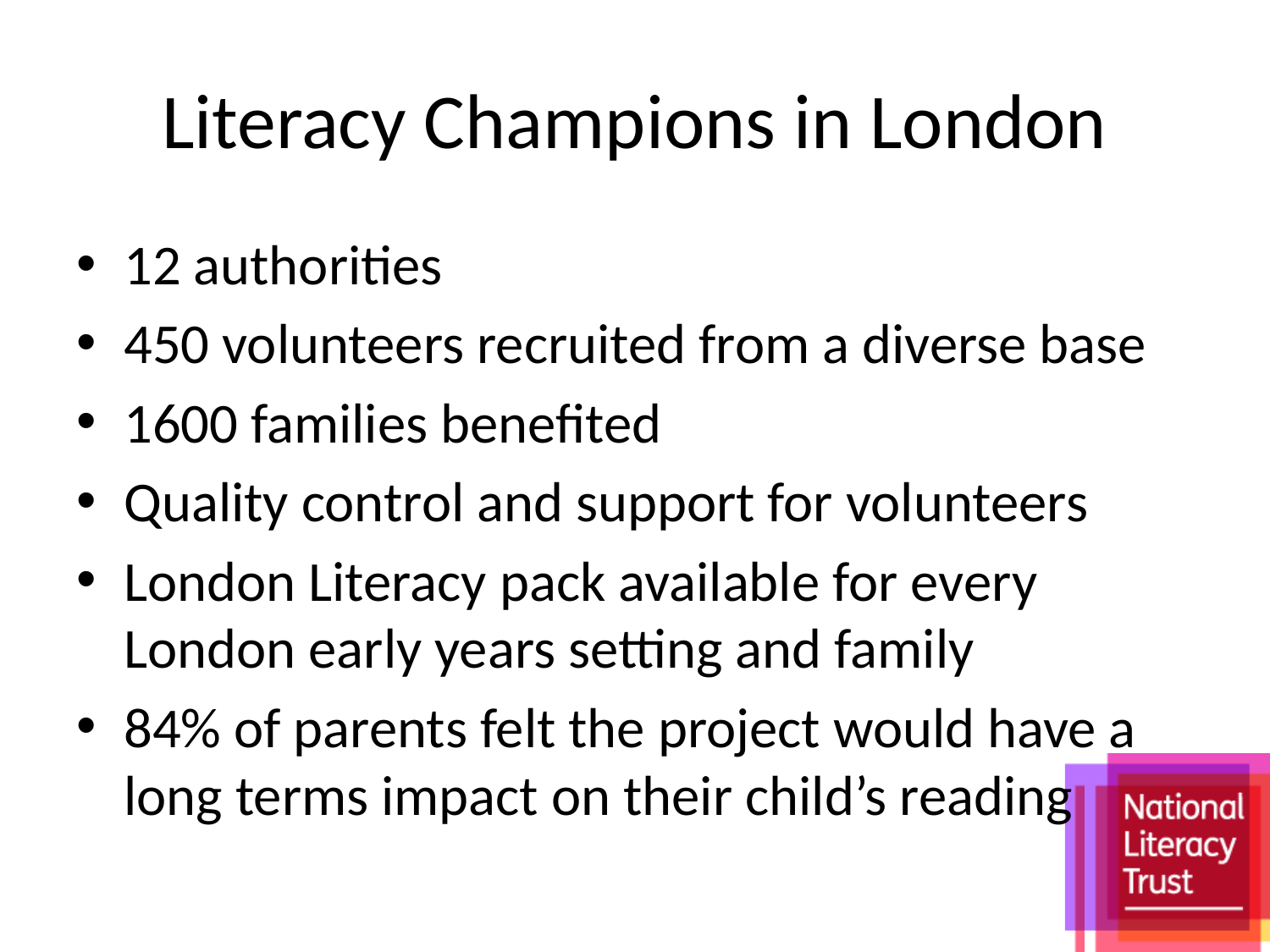

# Literacy Champions in London
12 authorities
450 volunteers recruited from a diverse base
1600 families benefited
Quality control and support for volunteers
London Literacy pack available for every London early years setting and family
84% of parents felt the project would have a long terms impact on their child’s reading